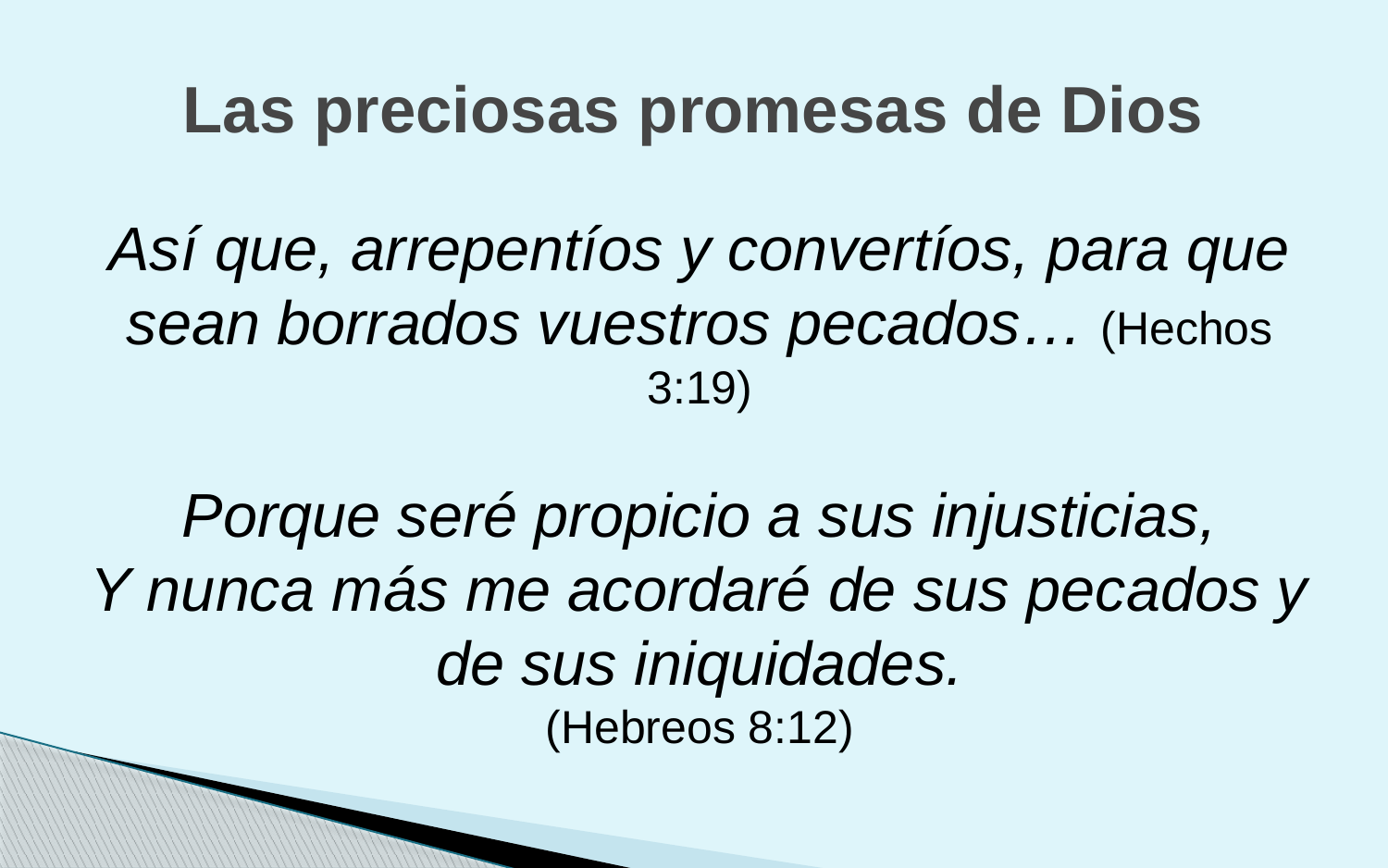

# Las preciosas promesas de Dios
Así que, arrepentíos y convertíos, para que sean borrados vuestros pecados… (Hechos 3:19)
Porque seré propicio a sus injusticias,
Y nunca más me acordaré de sus pecados y de sus iniquidades.
(Hebreos 8:12)